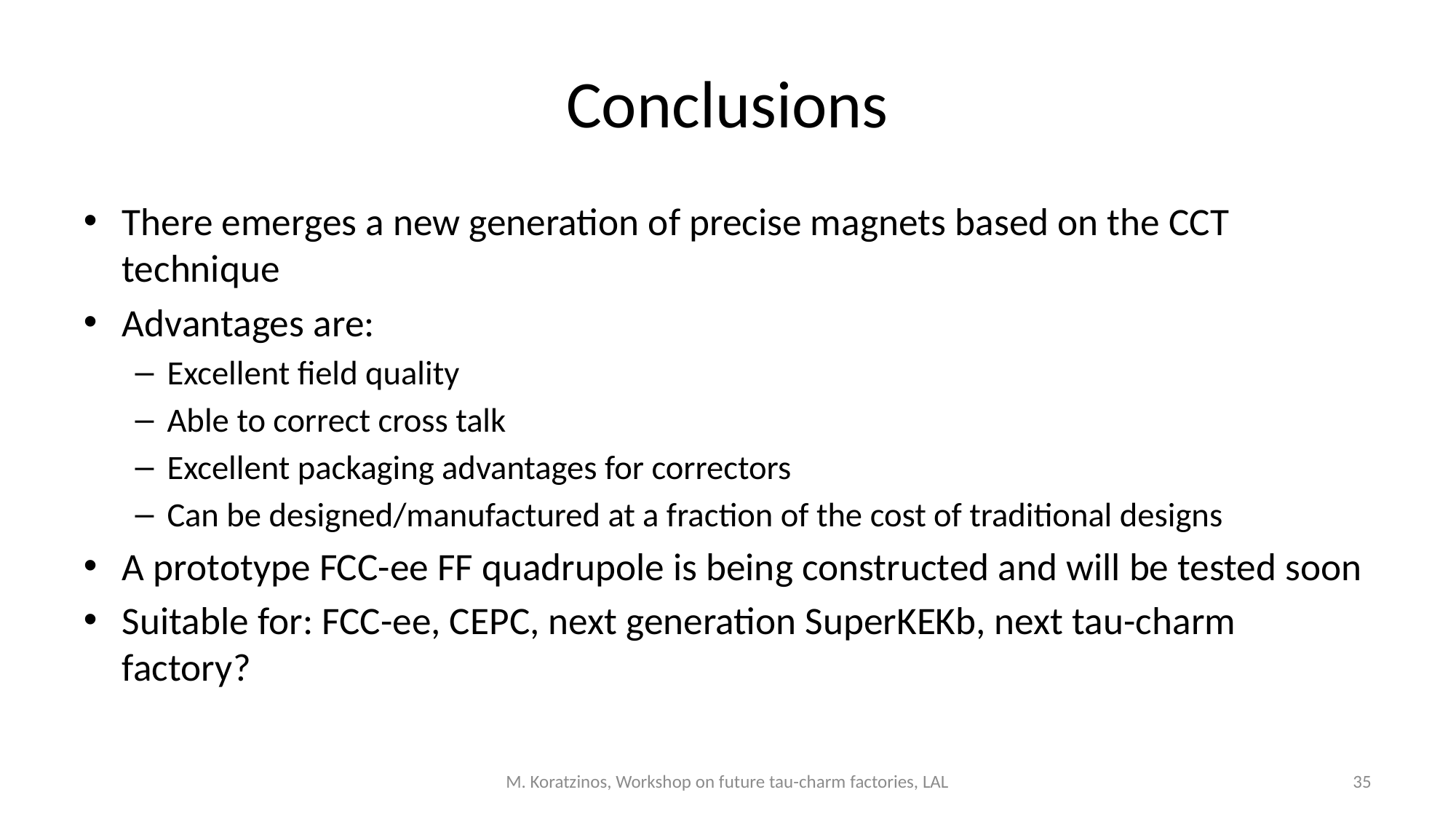

# Conclusions
There emerges a new generation of precise magnets based on the CCT technique
Advantages are:
Excellent field quality
Able to correct cross talk
Excellent packaging advantages for correctors
Can be designed/manufactured at a fraction of the cost of traditional designs
A prototype FCC-ee FF quadrupole is being constructed and will be tested soon
Suitable for: FCC-ee, CEPC, next generation SuperKEKb, next tau-charm factory?
M. Koratzinos, Workshop on future tau-charm factories, LAL
35